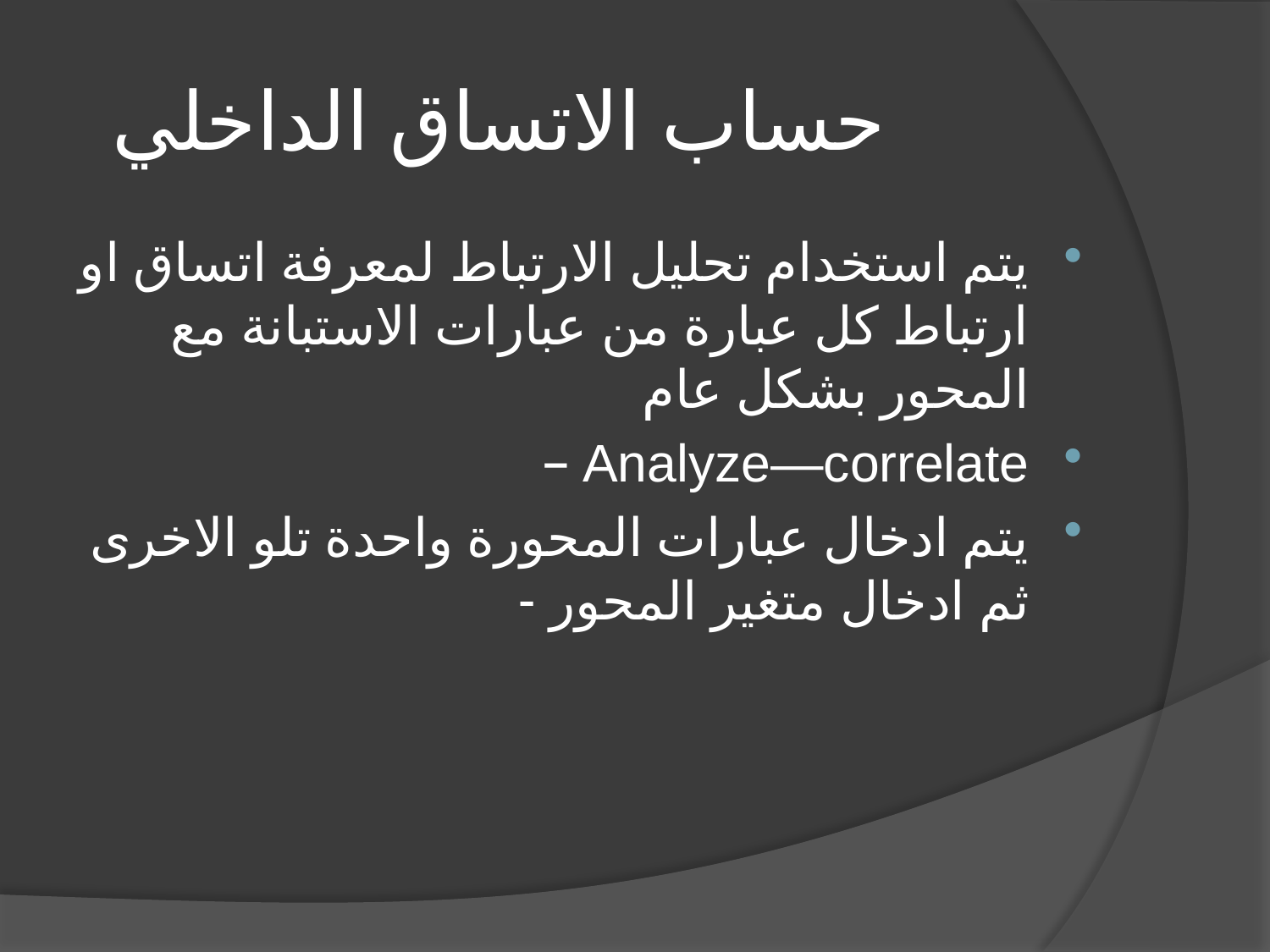

# حساب الاتساق الداخلي
يتم استخدام تحليل الارتباط لمعرفة اتساق او ارتباط كل عبارة من عبارات الاستبانة مع المحور بشكل عام
Analyze—correlate –
يتم ادخال عبارات المحورة واحدة تلو الاخرى ثم ادخال متغير المحور -